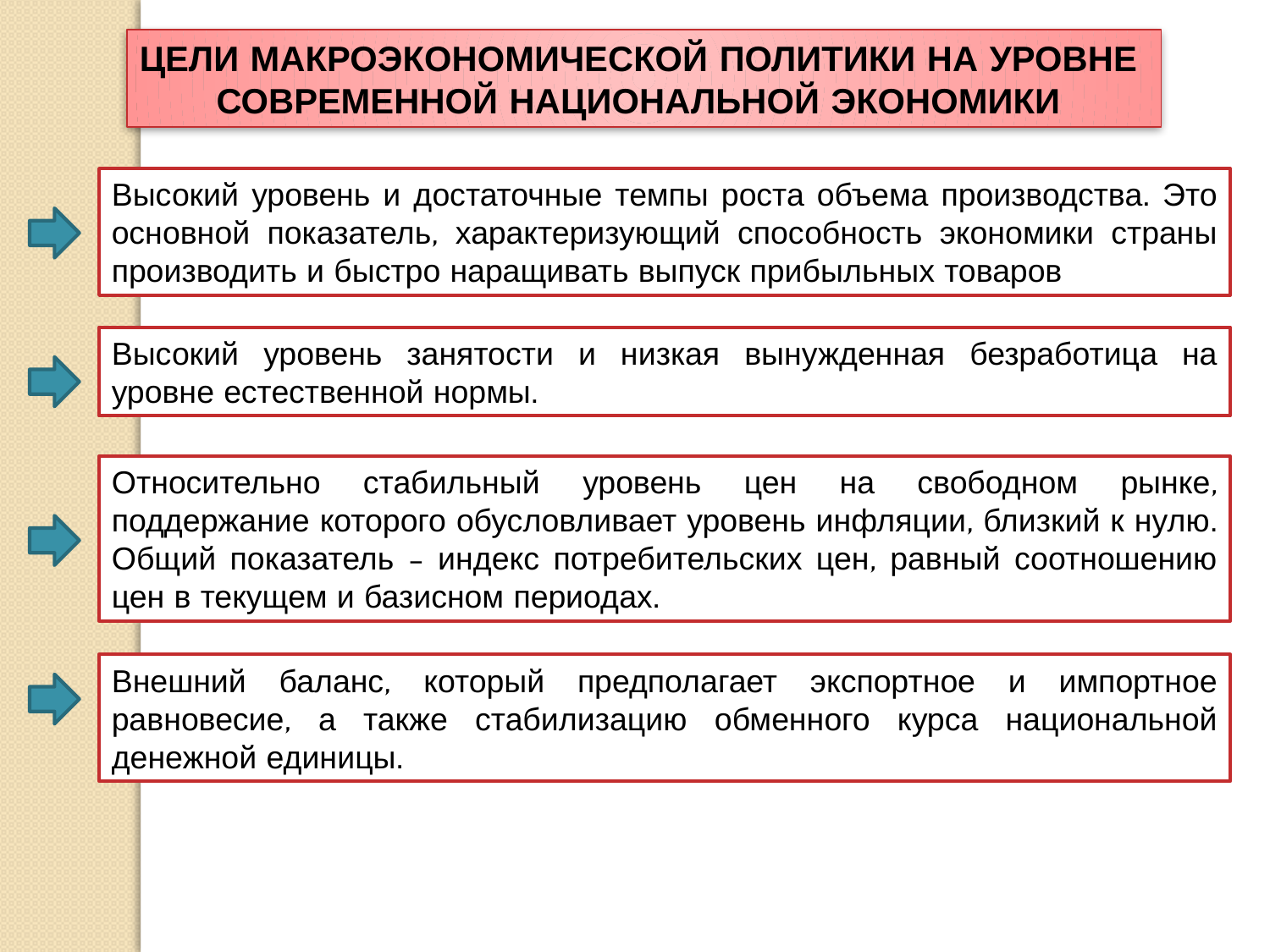

ЦЕЛИ МАКРОЭКОНОМИЧЕСКОЙ ПОЛИТИКИ НА УРОВНЕ
СОВРЕМЕННОЙ НАЦИОНАЛЬНОЙ ЭКОНОМИКИ
Высокий уровень и достаточные темпы роста объема производства. Это основной показатель, характеризующий способность экономики страны производить и быстро наращивать выпуск прибыльных товаров

Высокий уровень занятости и низкая вынужденная безработица на уровне естественной нормы.

Относительно стабильный уровень цен на свободном рынке, поддержание которого обусловливает уровень инфляции, близкий к нулю. Общий показатель – индекс потребительских цен, равный соотношению цен в текущем и базисном периодах.

Внешний баланс, который предполагает экспортное и импортное равновесие, а также стабилизацию обменного курса национальной денежной единицы.